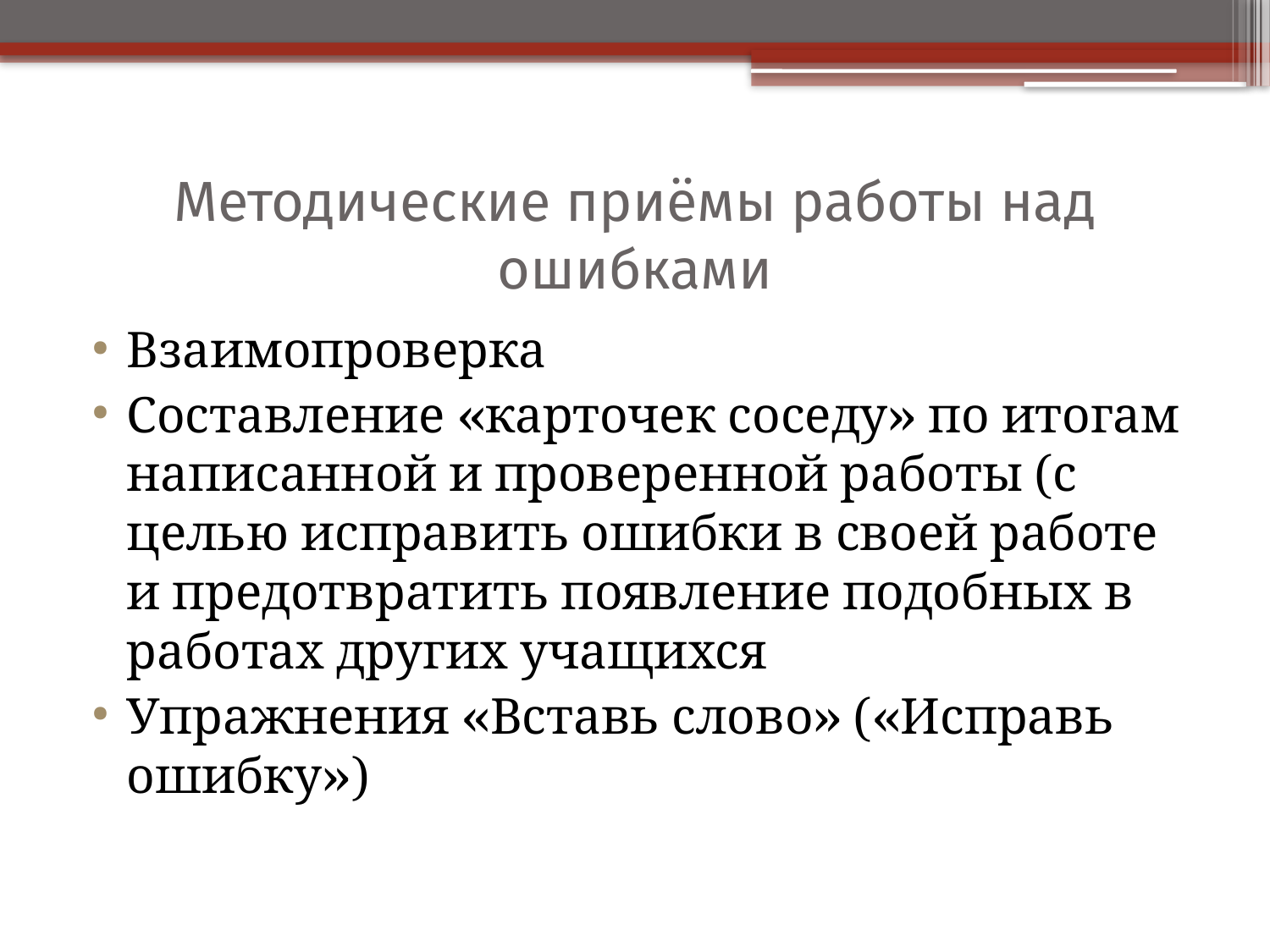

# Методические приёмы работы над ошибками
Взаимопроверка
Составление «карточек соседу» по итогам написанной и проверенной работы (с целью исправить ошибки в своей работе и предотвратить появление подобных в работах других учащихся
Упражнения «Вставь слово» («Исправь ошибку»)